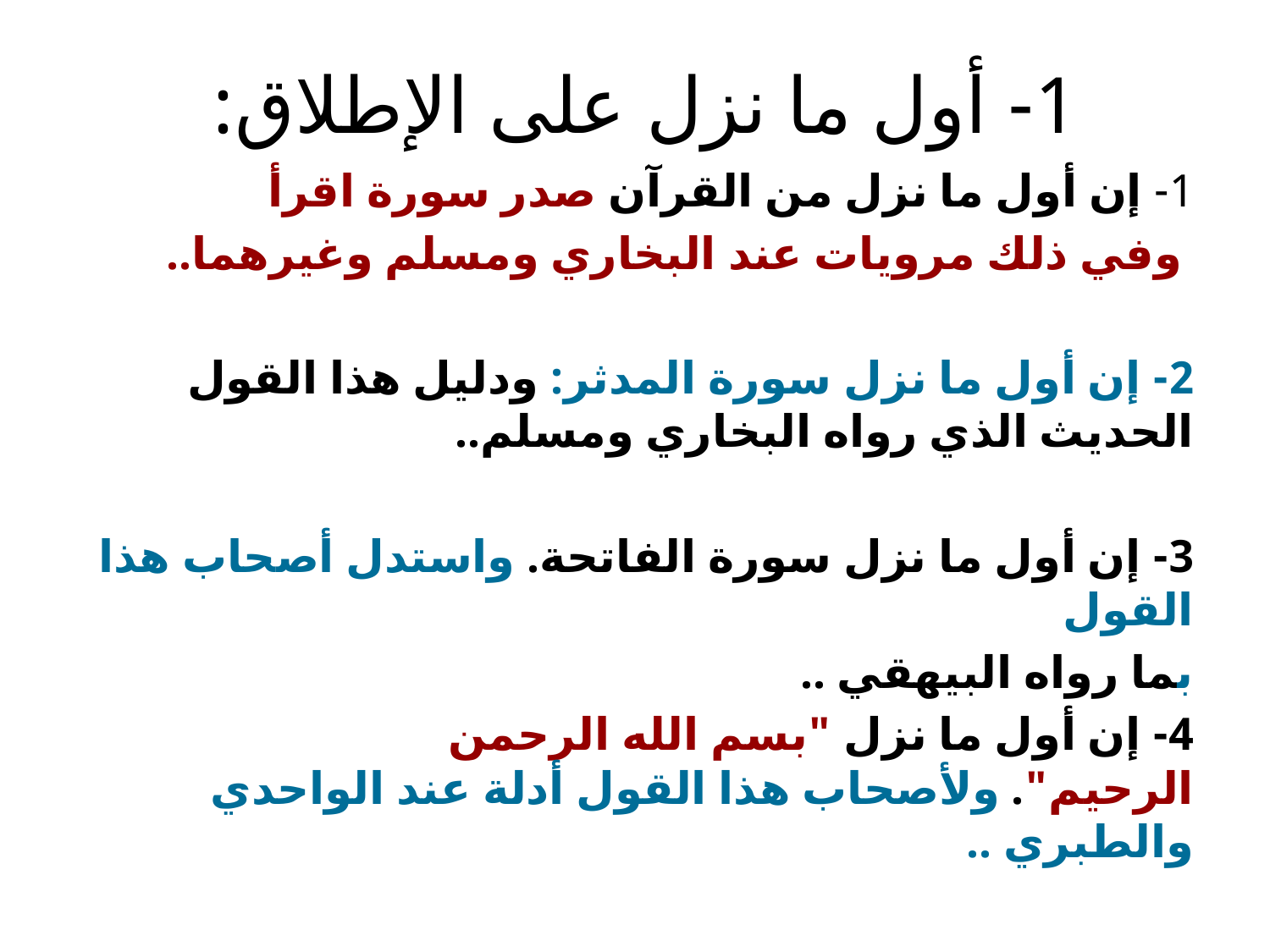

# 1- أول ما نزل على الإطلاق:
1- إن أول ما نزل من القرآن صدر سورة اقرأ
 وفي ذلك مرويات عند البخاري ومسلم وغيرهما..

2- إن أول ما نزل سورة المدثر: ودليل هذا القول الحديث الذي رواه البخاري ومسلم..

3- إن أول ما نزل سورة الفاتحة. واستدل أصحاب هذا القول
بما رواه البيهقي ..
4- إن أول ما نزل "بسم الله الرحمن الرحيم". ولأصحاب هذا القول أدلة عند الواحدي والطبري ..